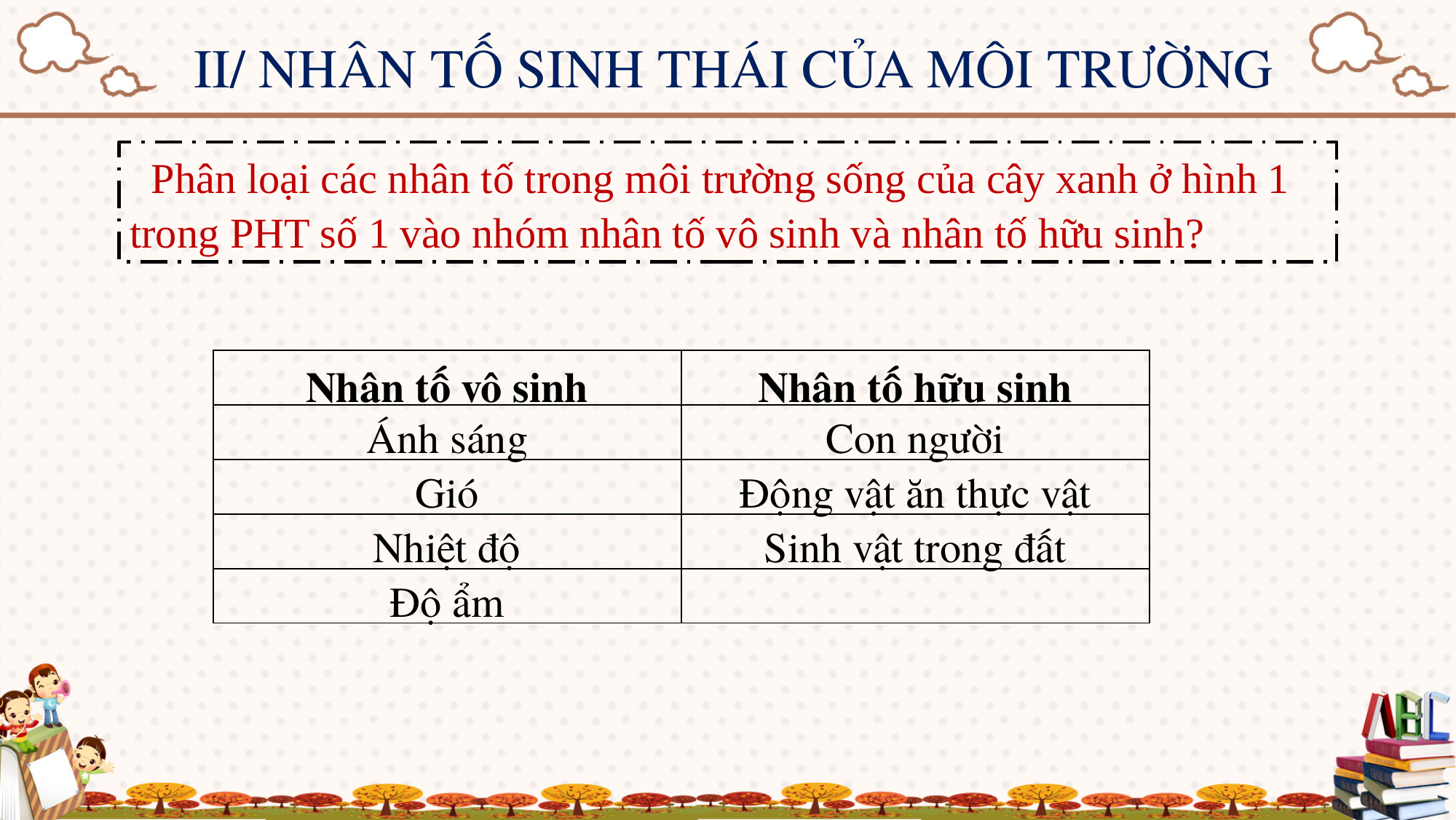

II/ NHÂN TỐ SINH THÁI CỦA MÔI TRƯỜNG

Phân loại các nhân tố trong môi trường sống của cây xanh ở hình 1 trong PHT số 1 vào nhóm nhân tố vô sinh và nhân tố hữu sinh?
| Nhân tố vô sinh | Nhân tố hữu sinh |
| --- | --- |
| Ánh sáng | Con người |
| Gió | Động vật ăn thực vật |
| Nhiệt độ | Sinh vật trong đất |
| Độ ẩm |  |